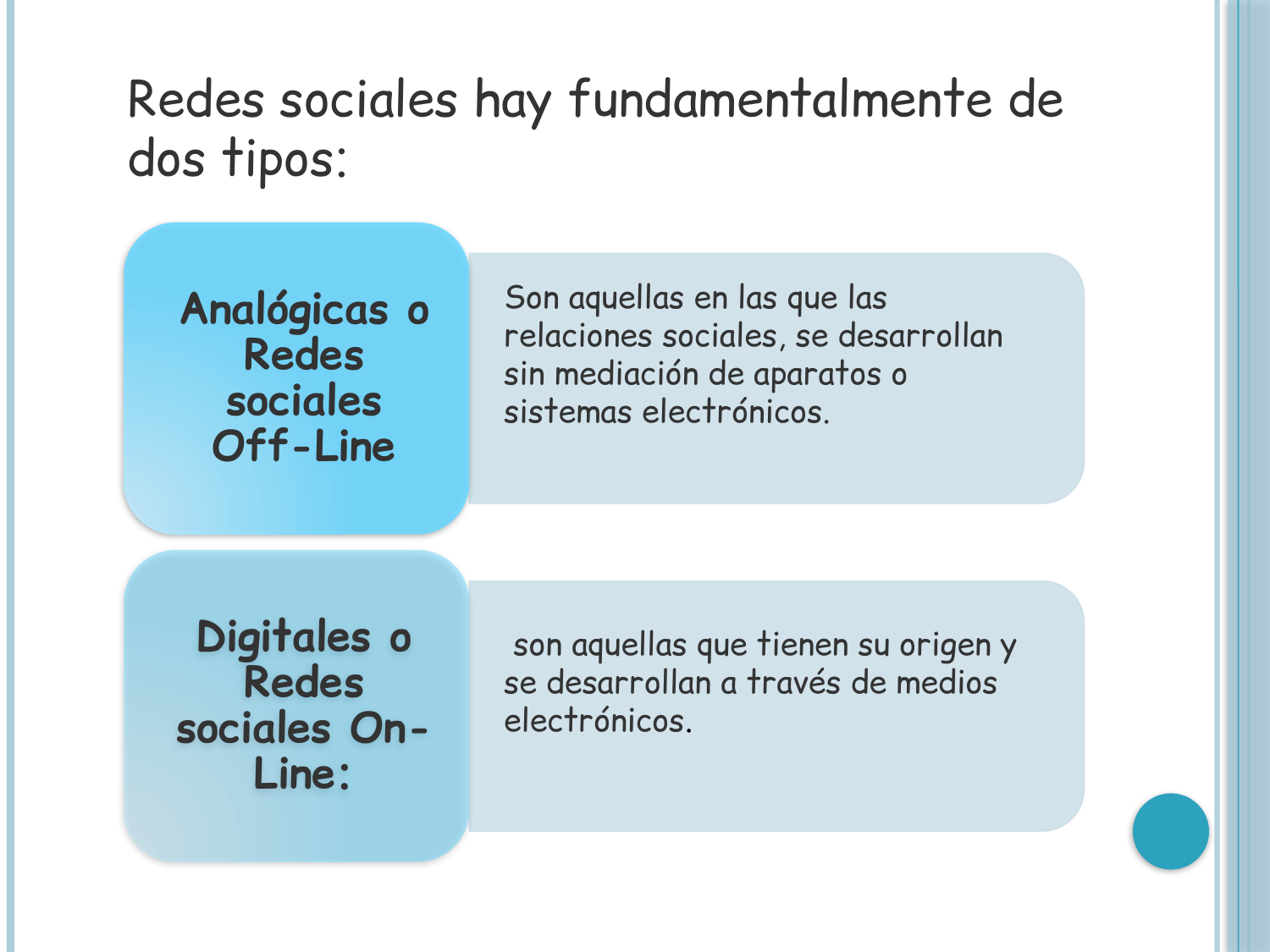

Redes sociales hay fundamentalmente de dos tipos:

Son aquellas en las que las relaciones sociales, se desarrollan sin mediación de aparatos o sistemas electrónicos.

Analógicas o Redes sociales Off-Line
 son aquellas que tienen su origen y se desarrollan a través de medios electrónicos.

Digitales o Redes sociales On-Line: